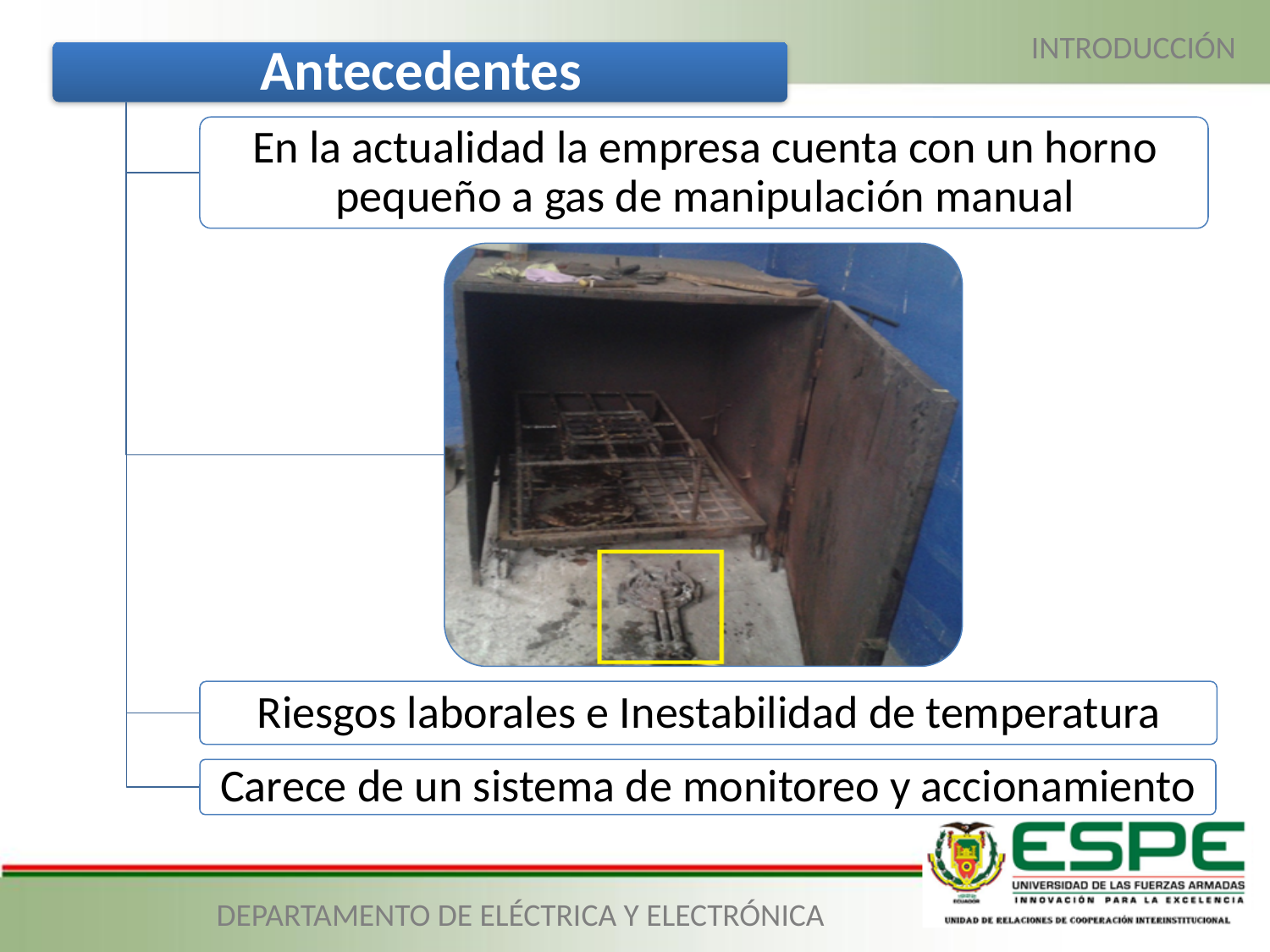

Antecedentes
En la actualidad la empresa cuenta con un horno pequeño a gas de manipulación manual

Riesgos laborales e Inestabilidad de temperatura
Carece de un sistema de monitoreo y accionamiento
INTRODUCCIÓN
DEPARTAMENTO DE ELÉCTRICA Y ELECTRÓNICA